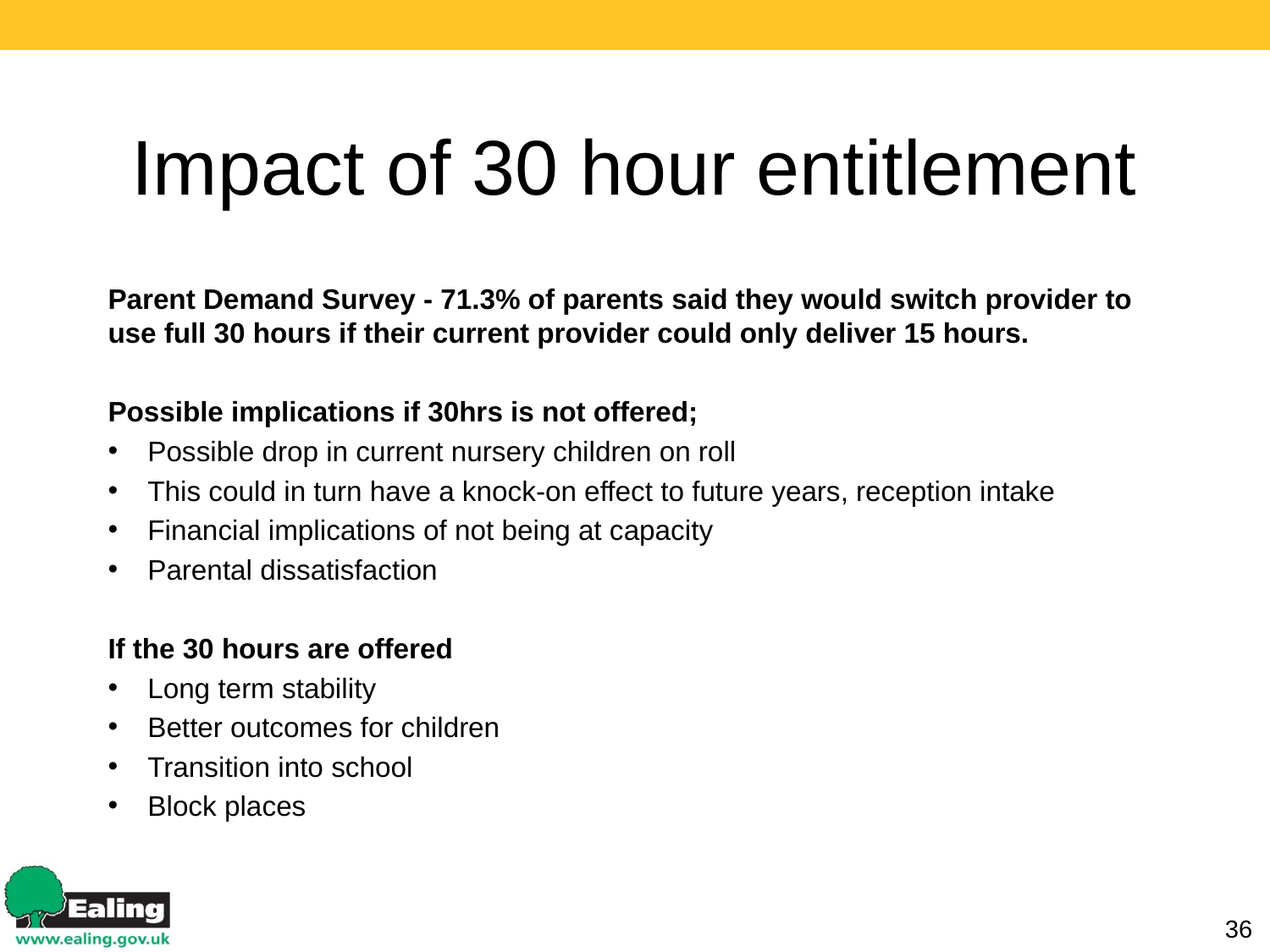

# Impact of 30 hour entitlement
Parent Demand Survey - 71.3% of parents said they would switch provider to use full 30 hours if their current provider could only deliver 15 hours.

Possible implications if 30hrs is not offered;
Possible drop in current nursery children on roll
This could in turn have a knock-on effect to future years, reception intake
Financial implications of not being at capacity
Parental dissatisfaction

If the 30 hours are offered
Long term stability
Better outcomes for children
Transition into school
Block places

36